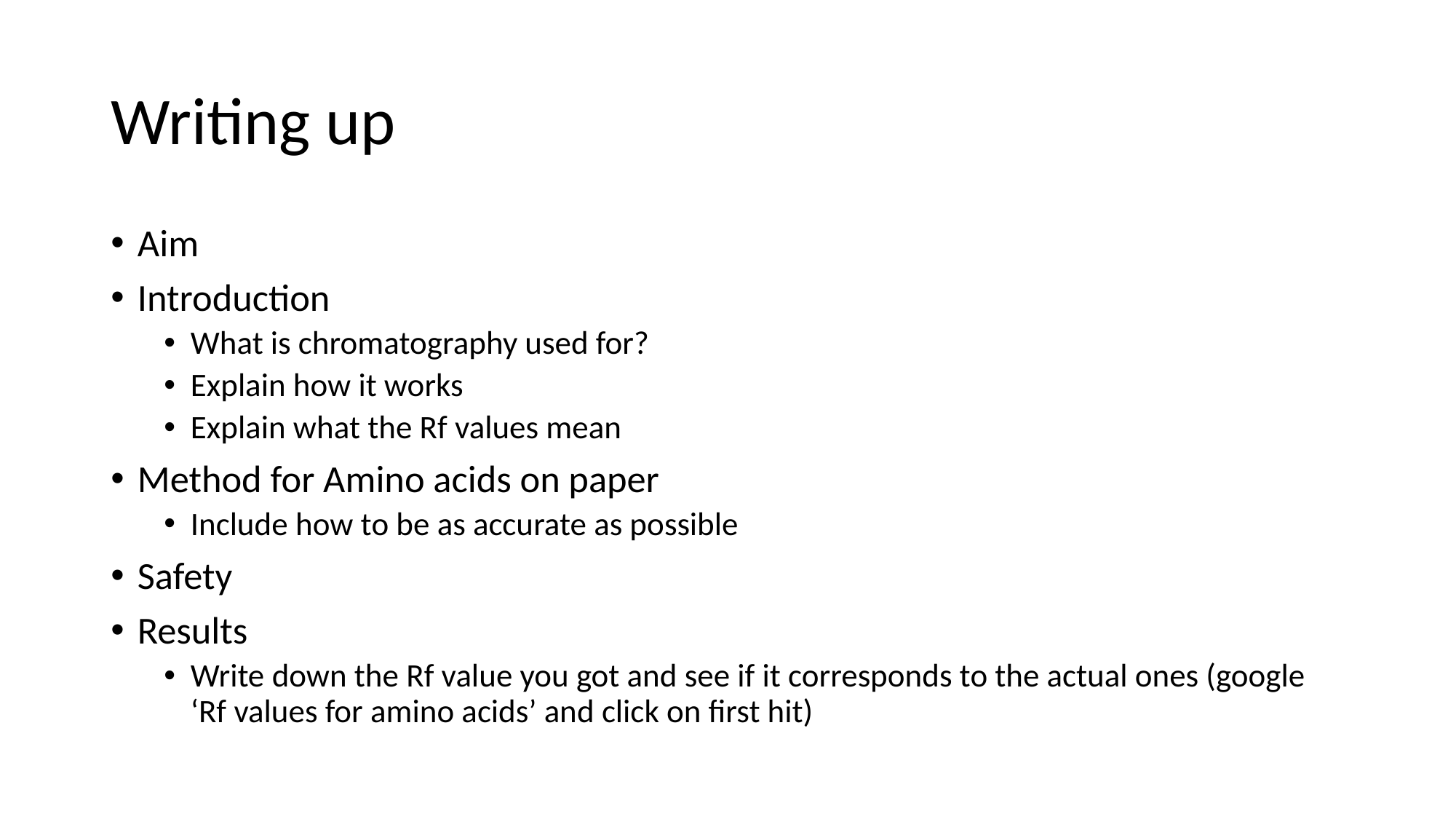

# Writing up
Aim
Introduction
What is chromatography used for?
Explain how it works
Explain what the Rf values mean
Method for Amino acids on paper
Include how to be as accurate as possible
Safety
Results
Write down the Rf value you got and see if it corresponds to the actual ones (google ‘Rf values for amino acids’ and click on first hit)